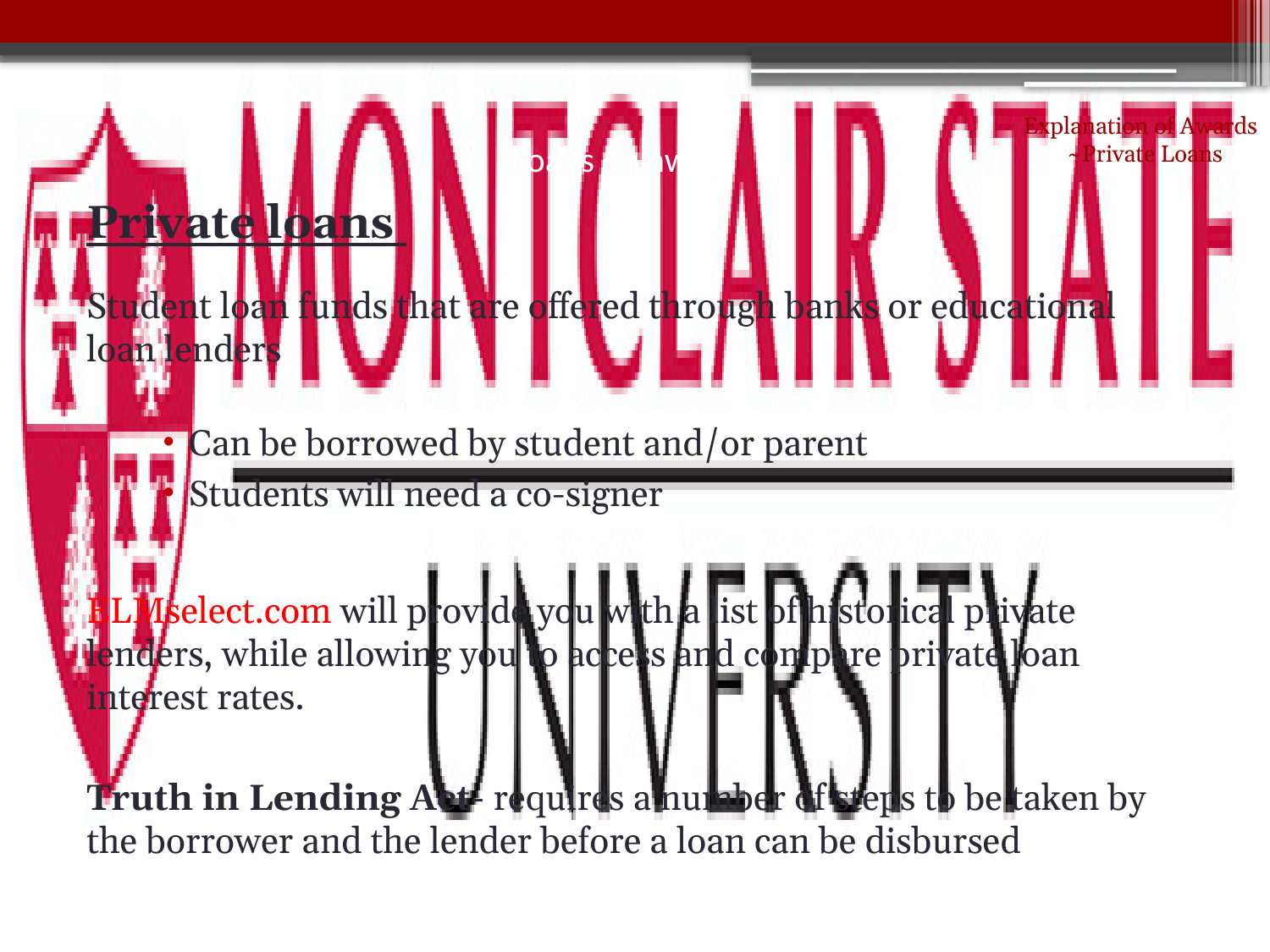

# Explanation of Awards ~Private Loans
Loans on award
Private loans

Student loan funds that are offered through banks or educational loan lenders

Can be borrowed by student and/or parent
Students will need a co-signer

ELMselect.com will provide you with a list of historical private lenders, while allowing you to access and compare private loan interest rates.

Truth in Lending Act- requires a number of steps to be taken by the borrower and the lender before a loan can be disbursed